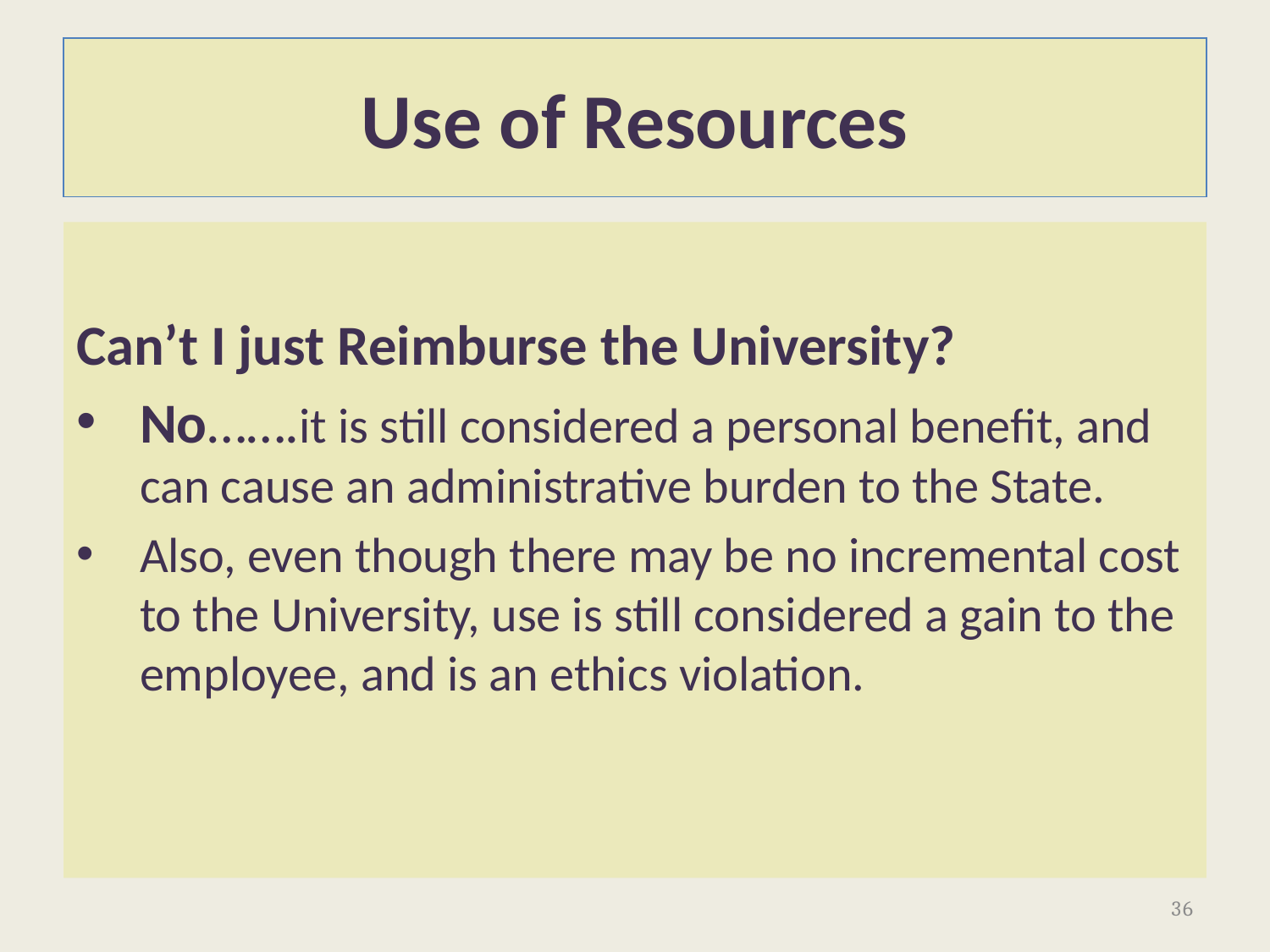

# Use of Resources

Can’t I just Reimburse the University?
No…….it is still considered a personal benefit, and can cause an administrative burden to the State.
Also, even though there may be no incremental cost to the University, use is still considered a gain to the employee, and is an ethics violation.

36